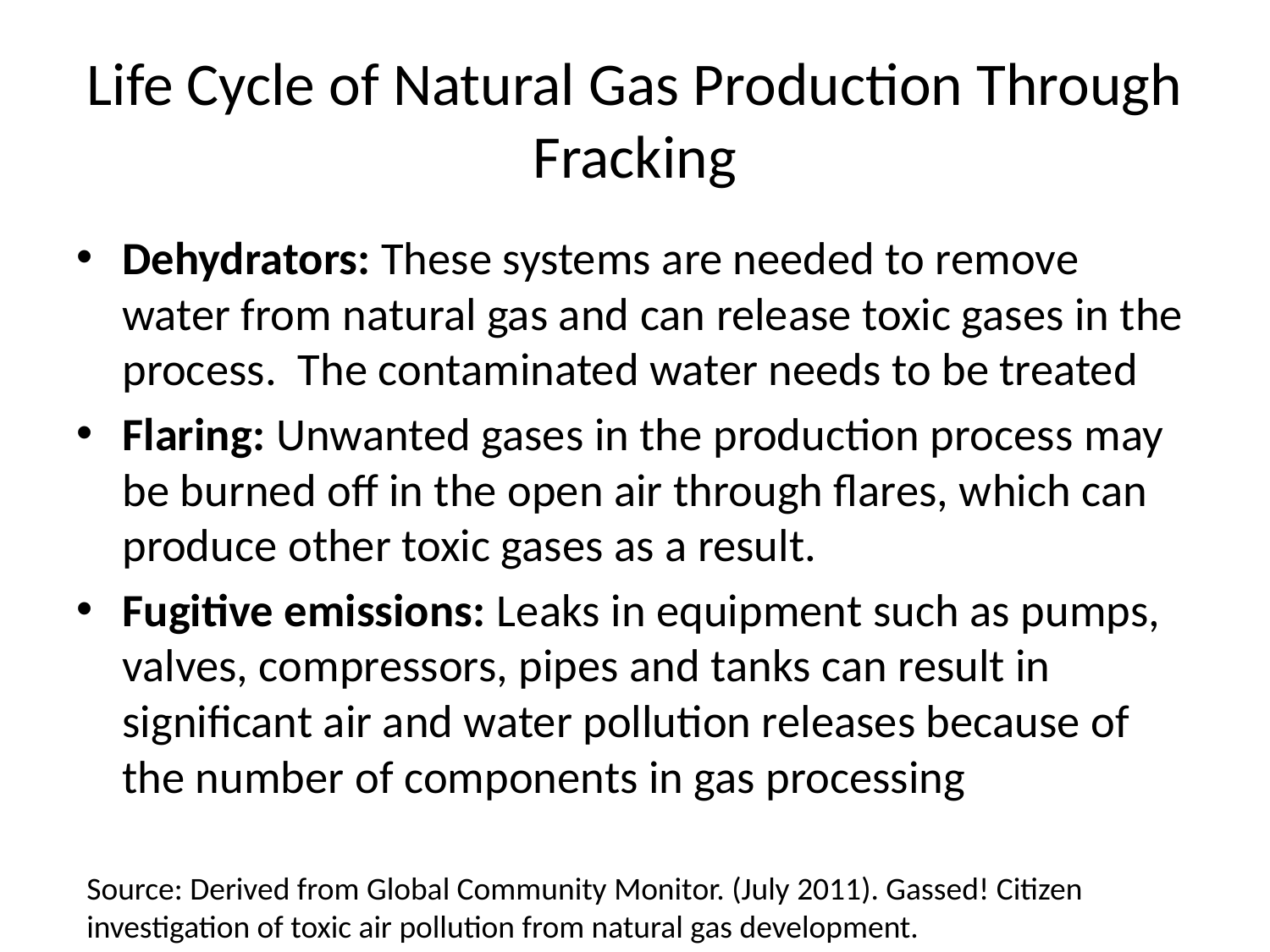

# Life Cycle of Natural Gas Production Through Fracking
Dehydrators: These systems are needed to remove water from natural gas and can release toxic gases in the process.  The contaminated water needs to be treated
Flaring: Unwanted gases in the production process may be burned off in the open air through flares, which can produce other toxic gases as a result.
Fugitive emissions: Leaks in equipment such as pumps, valves, compressors, pipes and tanks can result in significant air and water pollution releases because of the number of components in gas processing
Source: Derived from Global Community Monitor. (July 2011). Gassed! Citizen investigation of toxic air pollution from natural gas development.